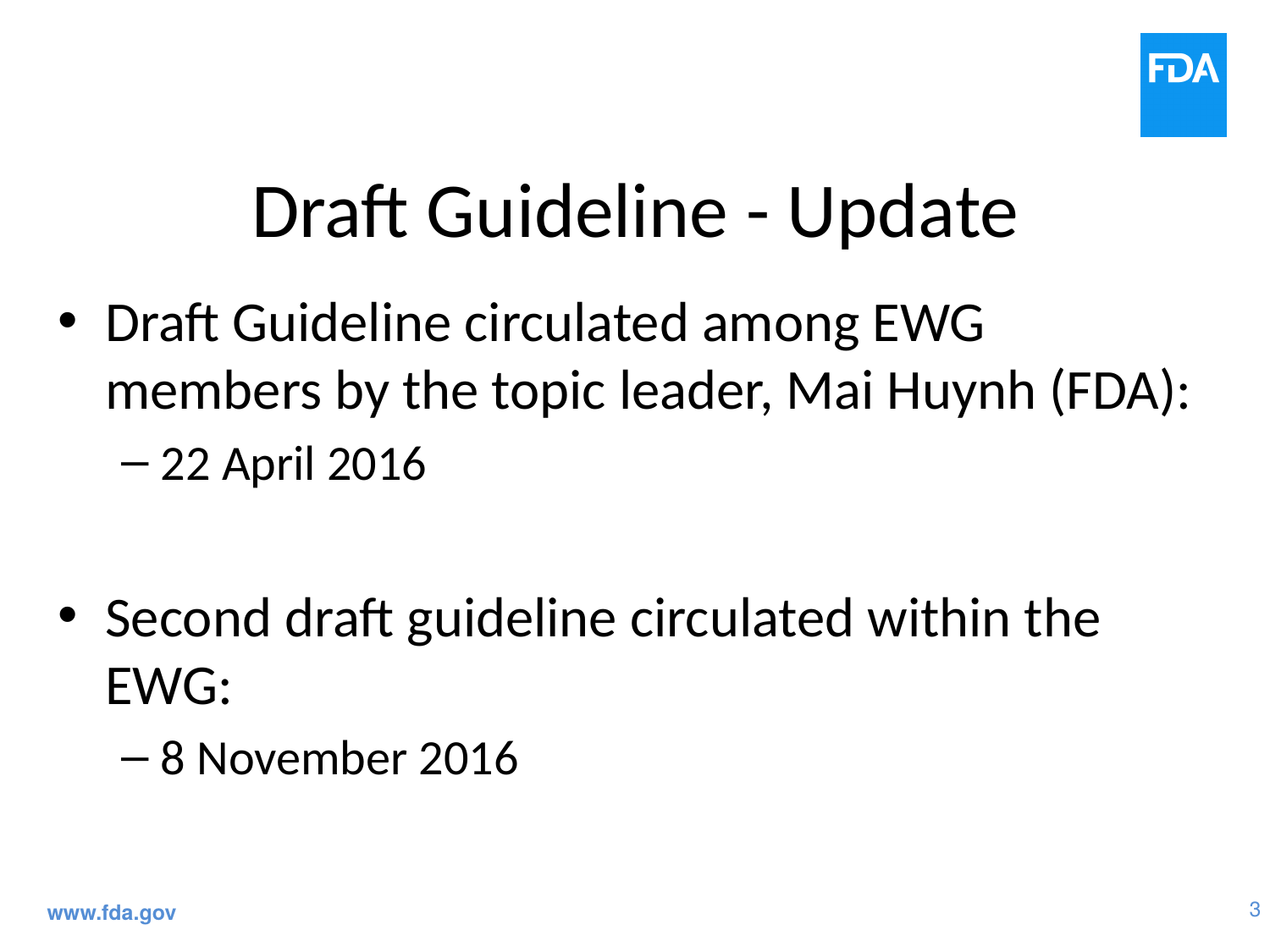

# Draft Guideline - Update
Draft Guideline circulated among EWG members by the topic leader, Mai Huynh (FDA):
22 April 2016

Second draft guideline circulated within the EWG:
8 November 2016

www.fda.gov